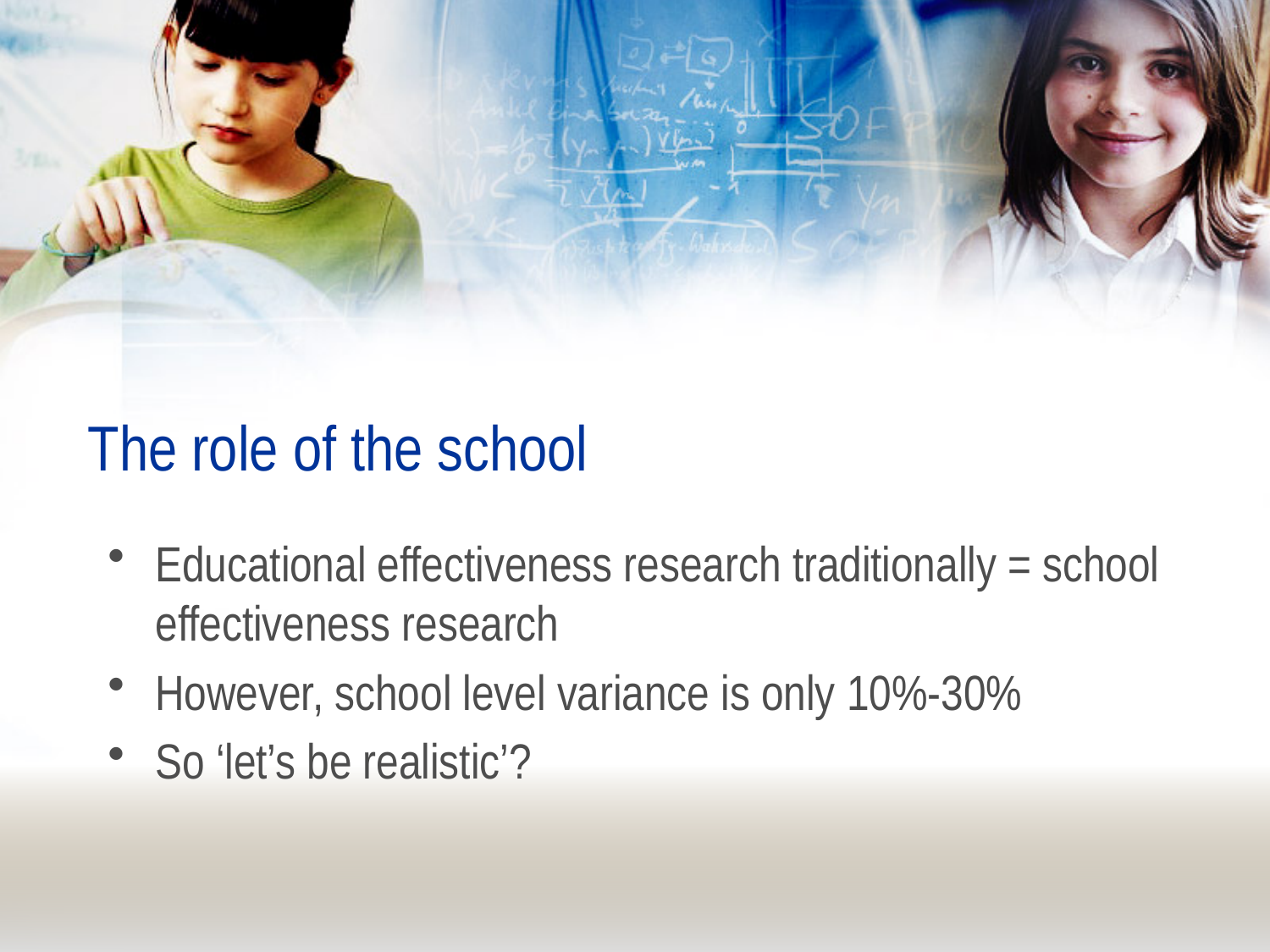

# The role of the school
Educational effectiveness research traditionally = school effectiveness research
However, school level variance is only 10%-30%
So ‘let’s be realistic’?